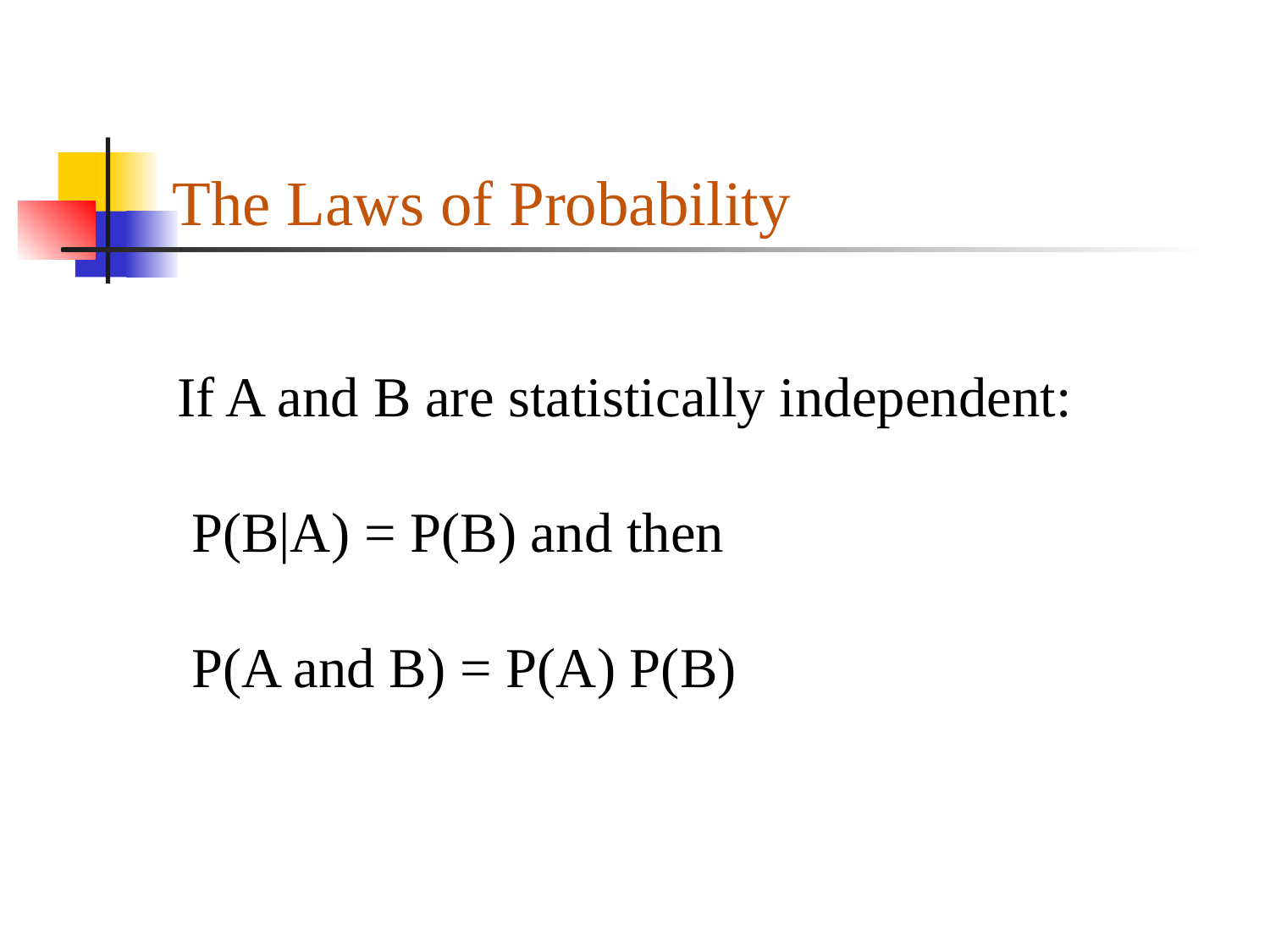

# The Laws of Probability

       If A and B are statistically independent:

        P(B|A) = P(B) and then

        P(A and B) = P(A) P(B)